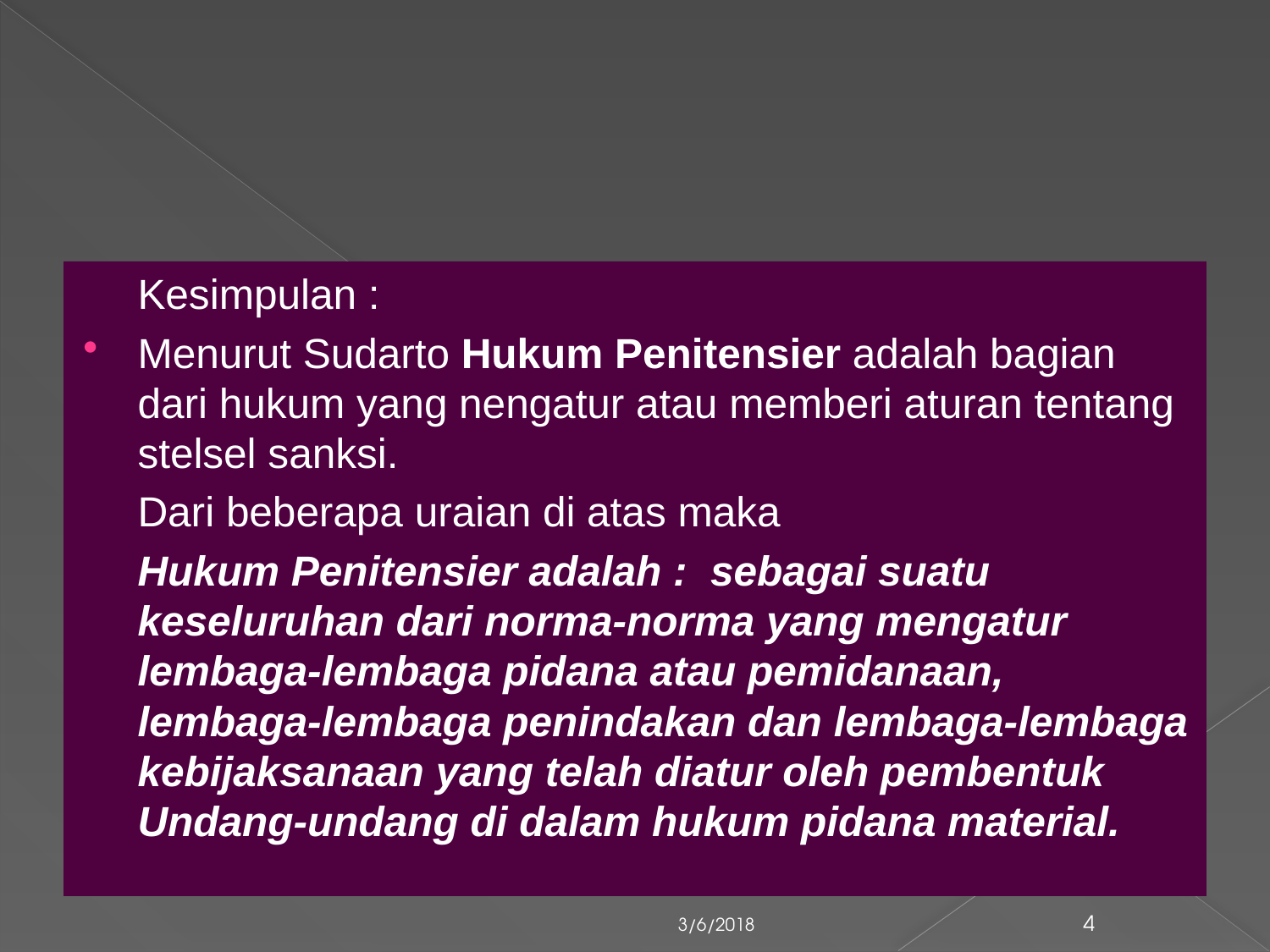

Kesimpulan :
Menurut Sudarto Hukum Penitensier adalah bagian dari hukum yang nengatur atau memberi aturan tentang stelsel sanksi.
	Dari beberapa uraian di atas maka
	Hukum Penitensier adalah :  sebagai suatu keseluruhan dari norma-norma yang mengatur  lembaga-lembaga pidana atau pemidanaan, lembaga-lembaga penindakan dan lembaga-lembaga kebijaksanaan yang telah diatur oleh pembentuk Undang-undang di dalam hukum pidana material.

3/6/2018
4